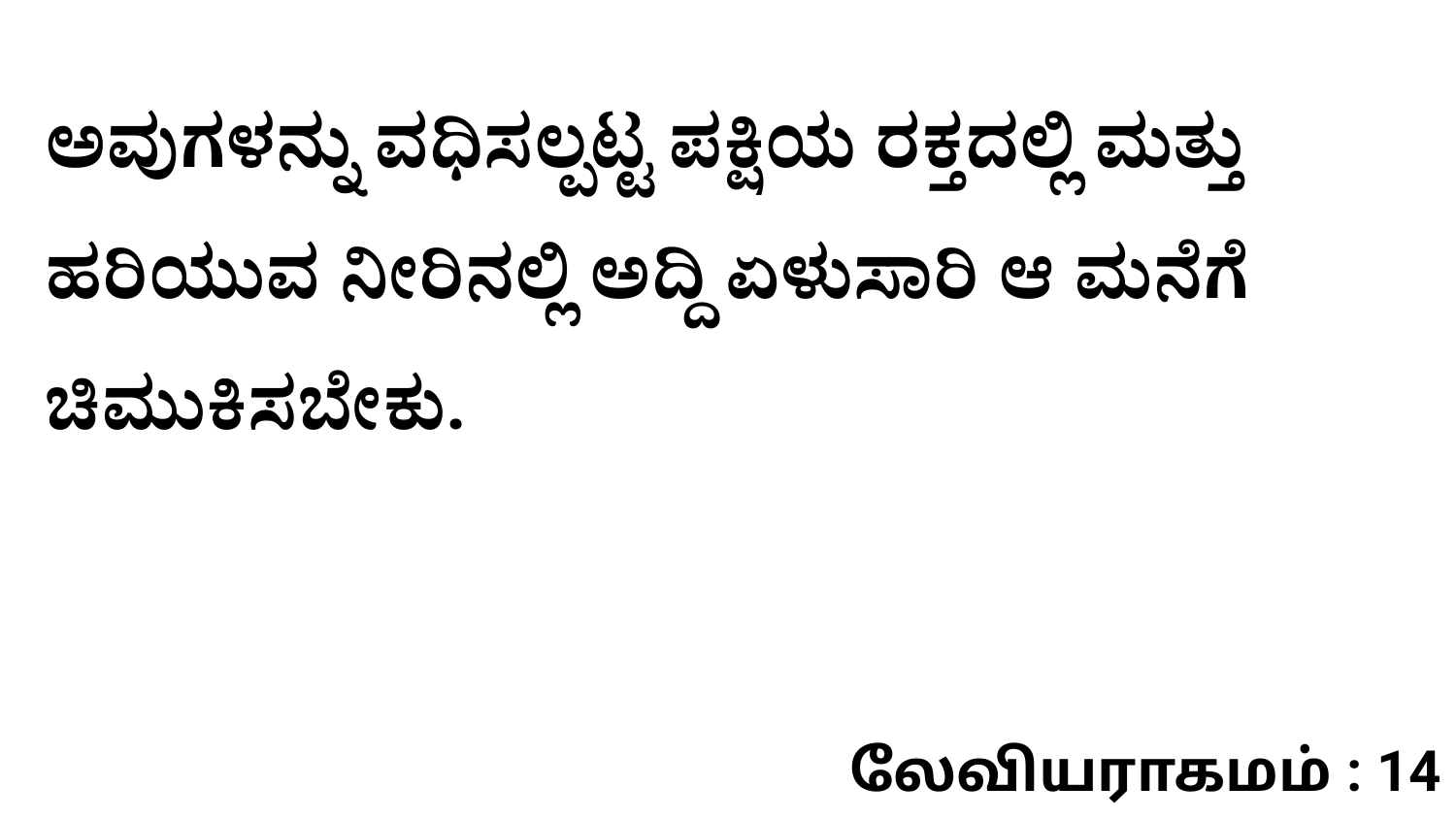

ಅವುಗಳನ್ನು ವಧಿಸಲ್ಪಟ್ಟ ಪಕ್ಷಿಯ ರಕ್ತದಲ್ಲಿ ಮತ್ತು ಹರಿಯುವ ನೀರಿನಲ್ಲಿ ಅದ್ದಿ ಏಳುಸಾರಿ ಆ ಮನೆಗೆ ಚಿಮುಕಿಸಬೇಕು.
லேவியராகமம் : 14